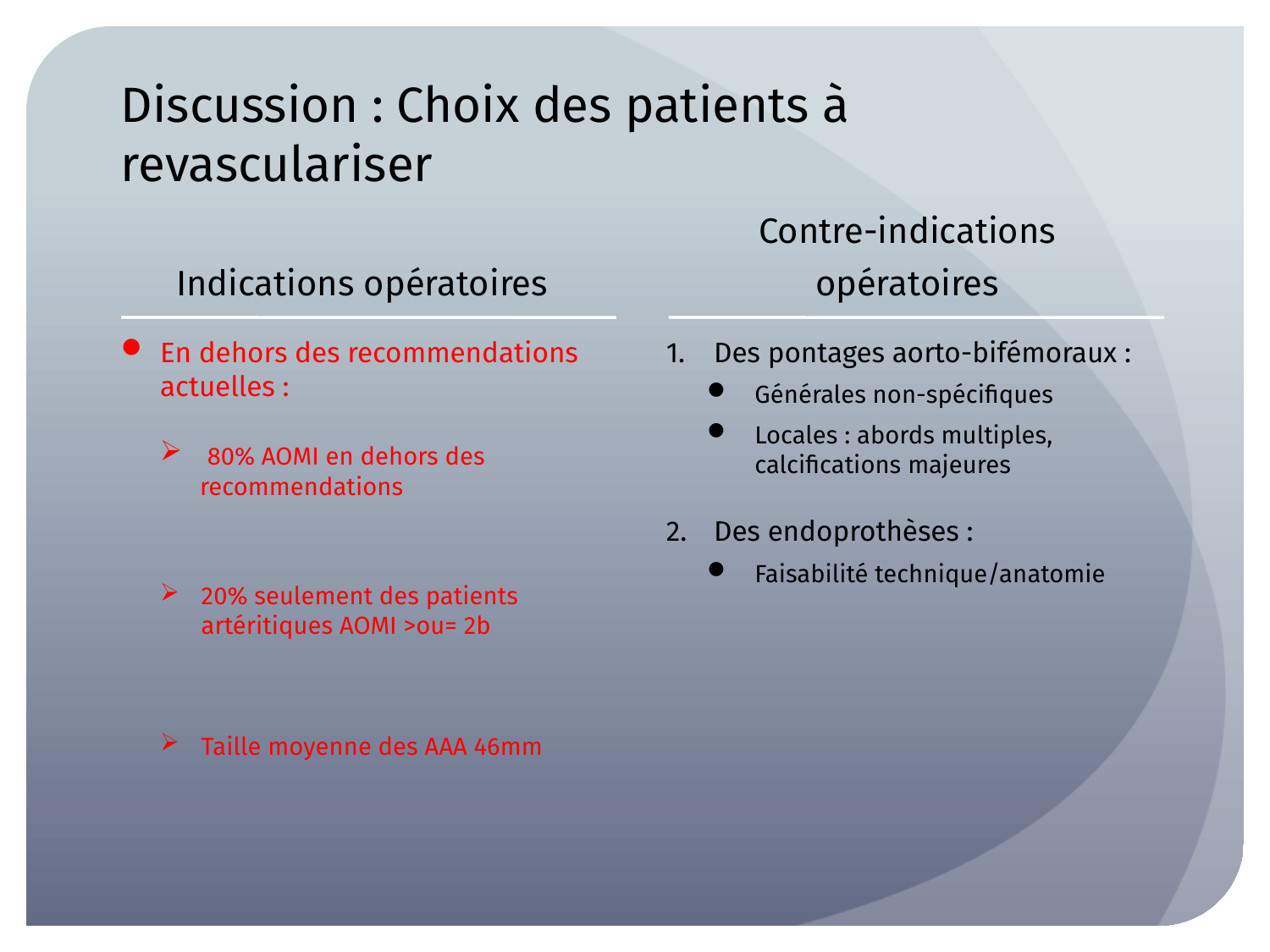

# Discussion : Choix des patients à revasculariser
Indications opératoires
Contre-indications opératoires
En dehors des recommendations actuelles :
 80% AOMI en dehors des recommendations

20% seulement des patients artéritiques AOMI >ou= 2b

Taille moyenne des AAA 46mm
Des pontages aorto-bifémoraux :
Générales non-spécifiques
Locales : abords multiples, calcifications majeures
Des endoprothèses :
Faisabilité technique/anatomie